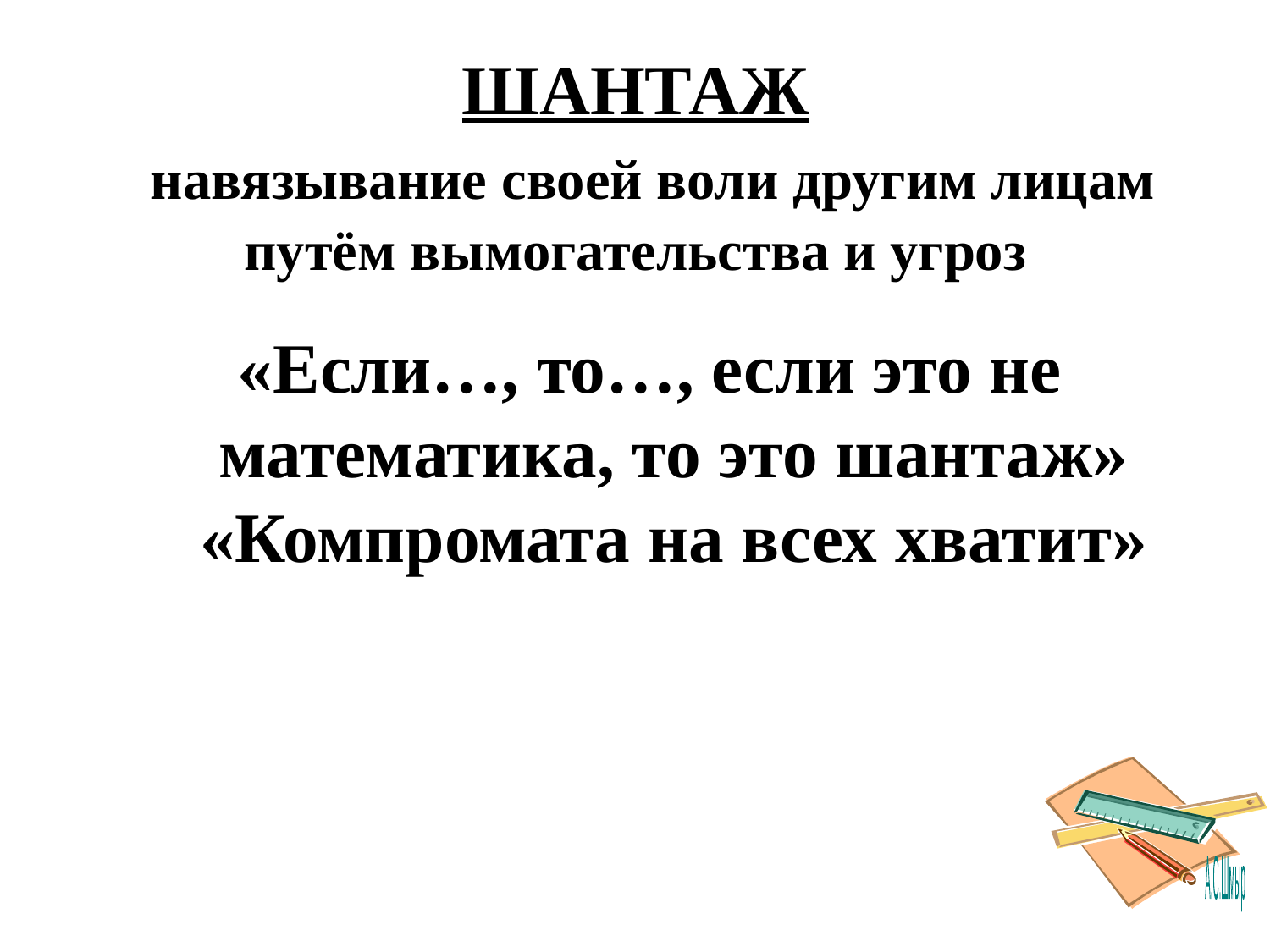

# ШАНТАЖ навязывание своей воли другим лицам путём вымогательства и угроз
«Если…, то…, если это не математика, то это шантаж» «Компромата на всех хватит»